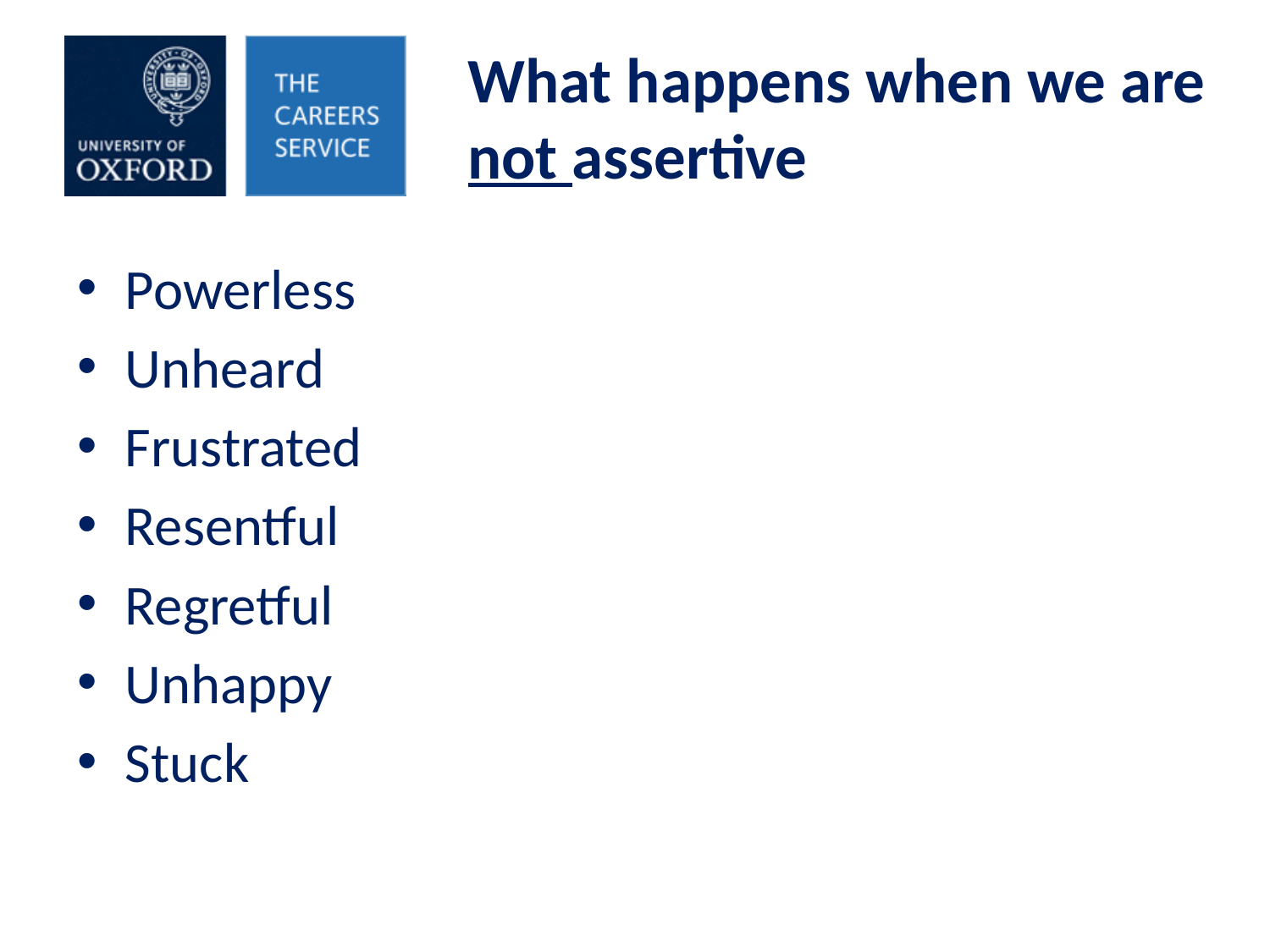

# What happens when we are   not assertive
Powerless
Unheard
Frustrated
Resentful
Regretful
Unhappy
Stuck